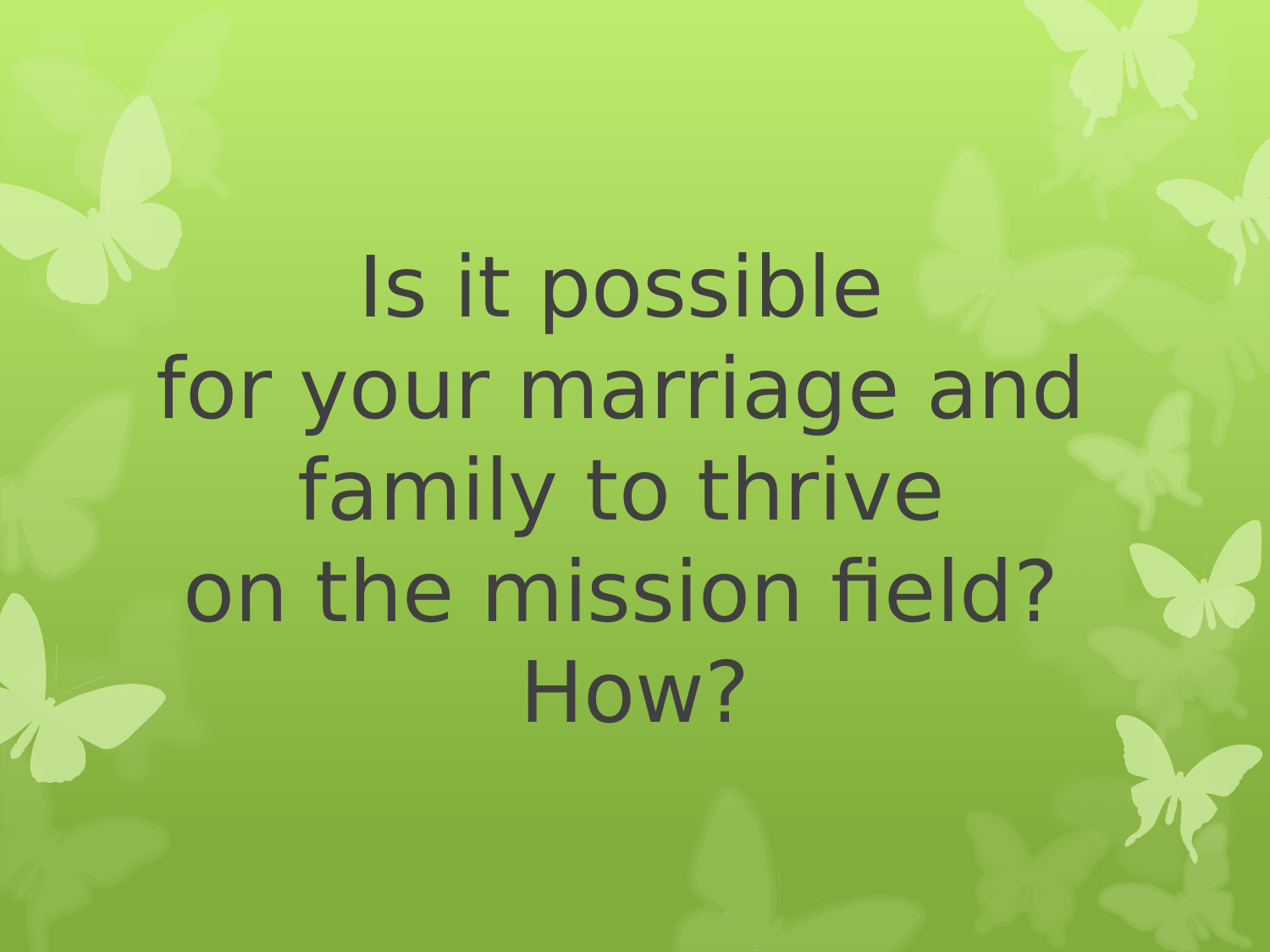

# Is it possible for your marriage and family to thrive on the mission field?  How?